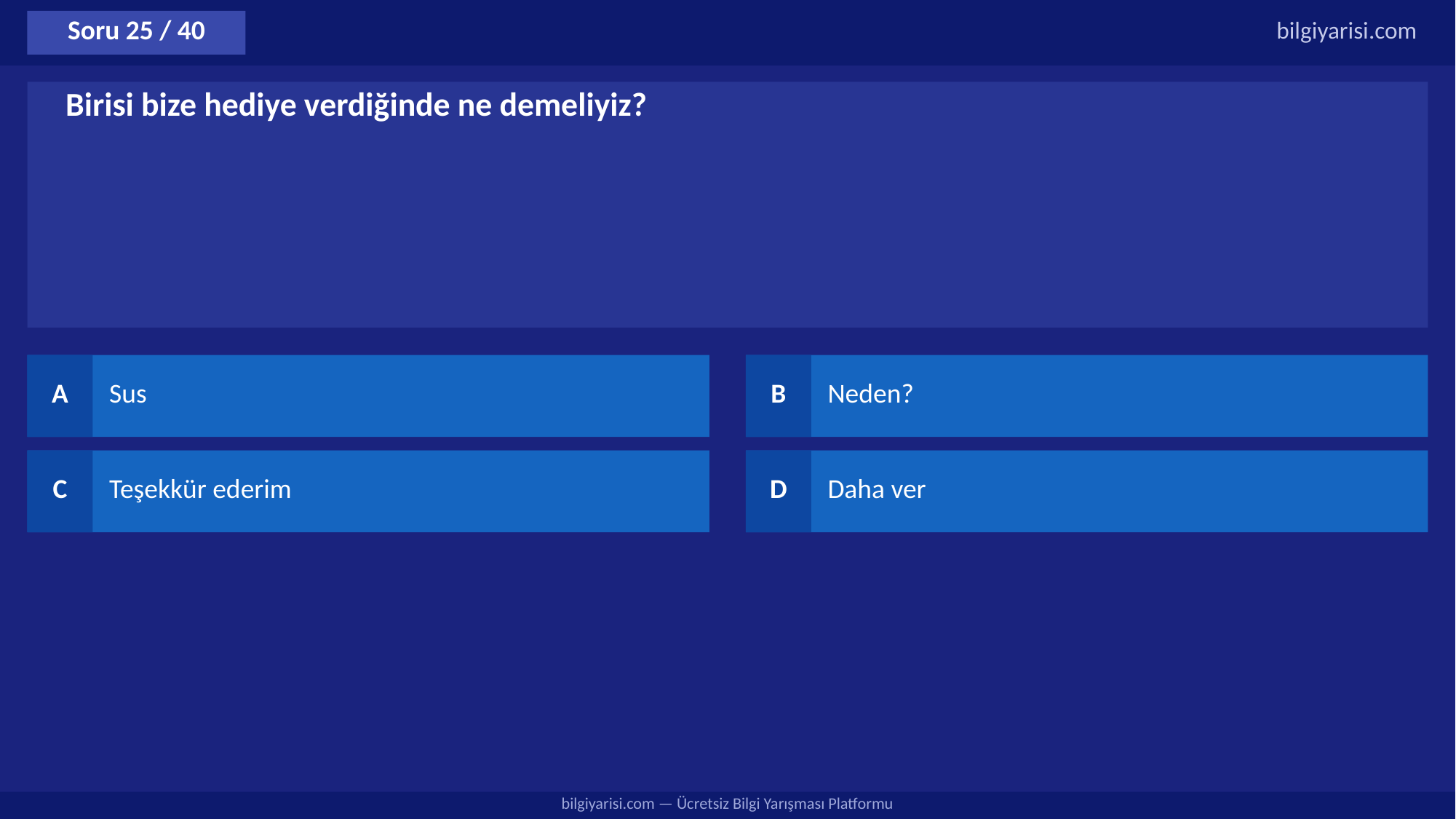

Soru 25 / 40
bilgiyarisi.com

Birisi bize hediye verdiğinde ne demeliyiz?

A
Sus

B
Neden?

C
Teşekkür ederim

D
Daha ver
bilgiyarisi.com — Ücretsiz Bilgi Yarışması Platformu